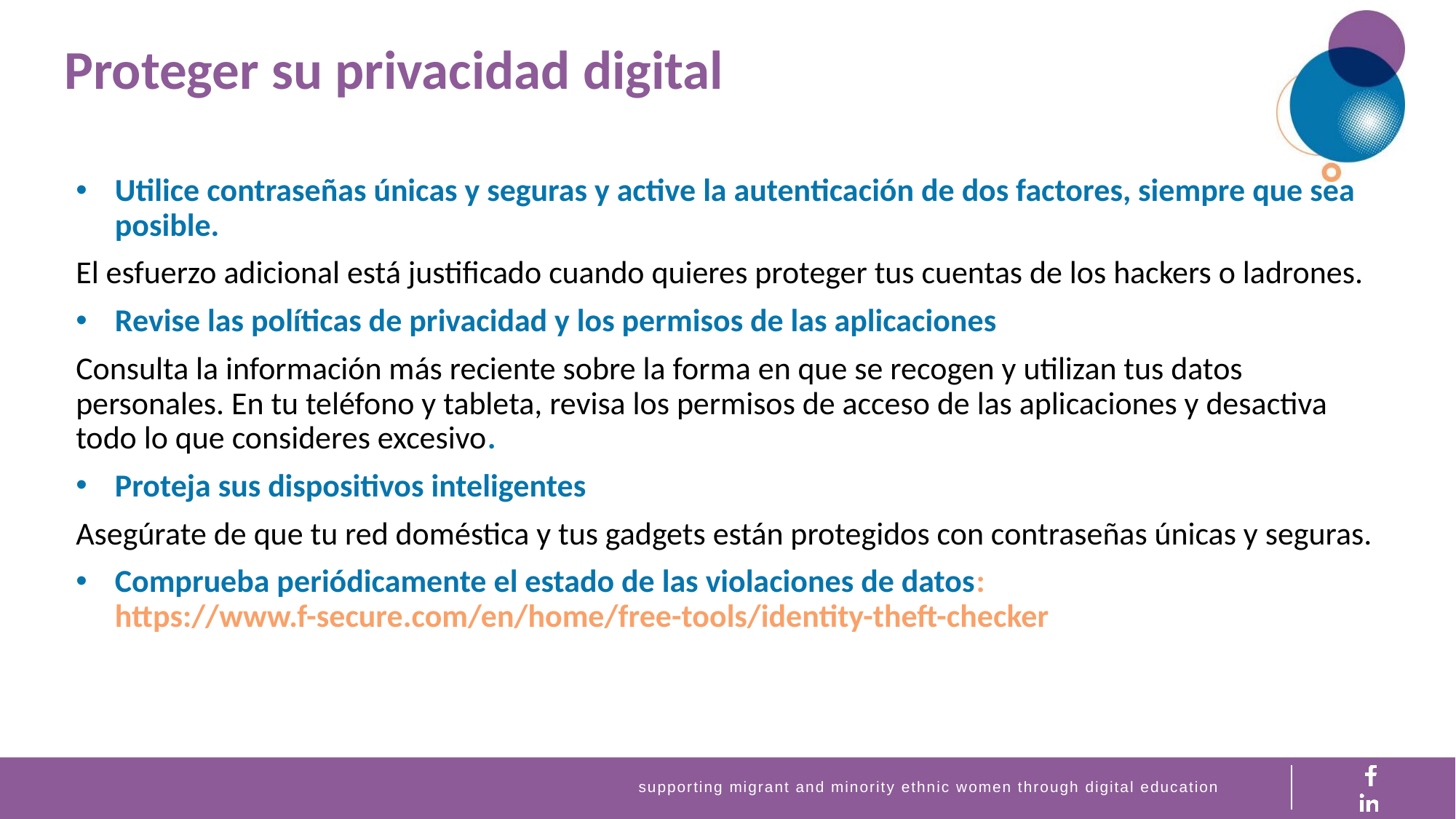

Proteger su privacidad digital
Utilice contraseñas únicas y seguras y active la autenticación de dos factores, siempre que sea posible.
El esfuerzo adicional está justificado cuando quieres proteger tus cuentas de los hackers o ladrones.
Revise las políticas de privacidad y los permisos de las aplicaciones
Consulta la información más reciente sobre la forma en que se recogen y utilizan tus datos personales. En tu teléfono y tableta, revisa los permisos de acceso de las aplicaciones y desactiva todo lo que consideres excesivo.
Proteja sus dispositivos inteligentes
Asegúrate de que tu red doméstica y tus gadgets están protegidos con contraseñas únicas y seguras.
Comprueba periódicamente el estado de las violaciones de datos: https://www.f-secure.com/en/home/free-tools/identity-theft-checker